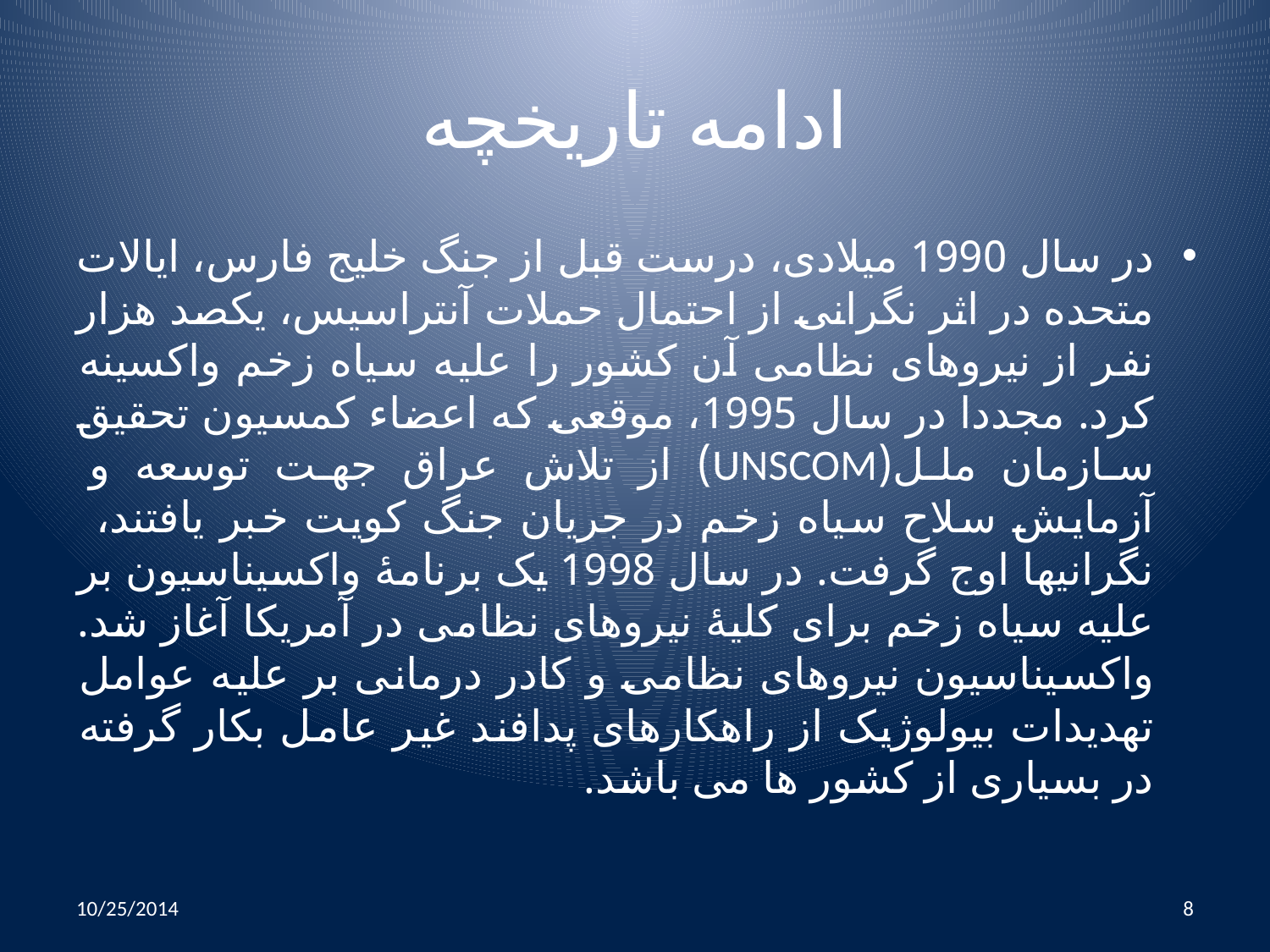

# ادامه تاریخچه
در سال 1990 میلادی، درست قبل از جنگ خلیج فارس، ایالات متحده در اثر نگرانی از احتمال حملات آنتراسیس، یکصد هزار نفر از نیروهای نظامی آن کشور را علیه سیاه زخم واکسینه کرد. مجددا در سال 1995، موقعی که اعضاء کمسیون تحقیق سازمان ملل(UNSCOM) از تلاش عراق جهت توسعه و آزمایش سلاح سیاه زخم در جریان جنگ کویت خبر یافتند،  نگرانیها اوج گرفت. در سال 1998 یک برنامۀ واکسیناسیون بر علیه سیاه زخم برای کلیۀ نیروهای نظامی در آمریکا آغاز شد. واکسیناسیون نیروهای نظامی و کادر درمانی بر علیه عوامل تهدیدات بیولوژیک از راهکارهای پدافند غیر عامل بکار گرفته در بسیاری از کشور ها می باشد.

10/25/2014
8